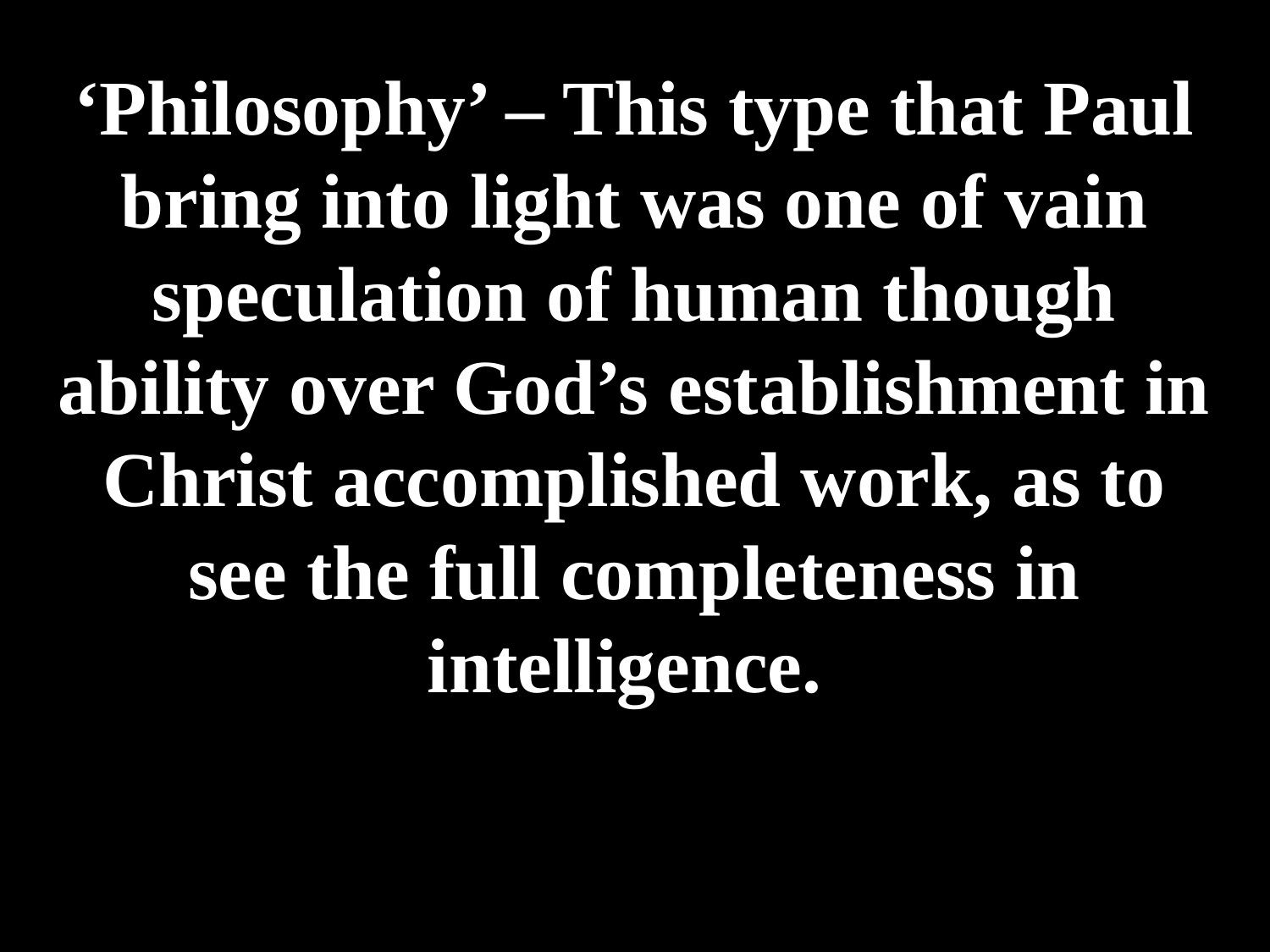

# ‘Philosophy’ – This type that Paul bring into light was one of vain speculation of human though ability over God’s establishment in Christ accomplished work, as to see the full completeness in intelligence.